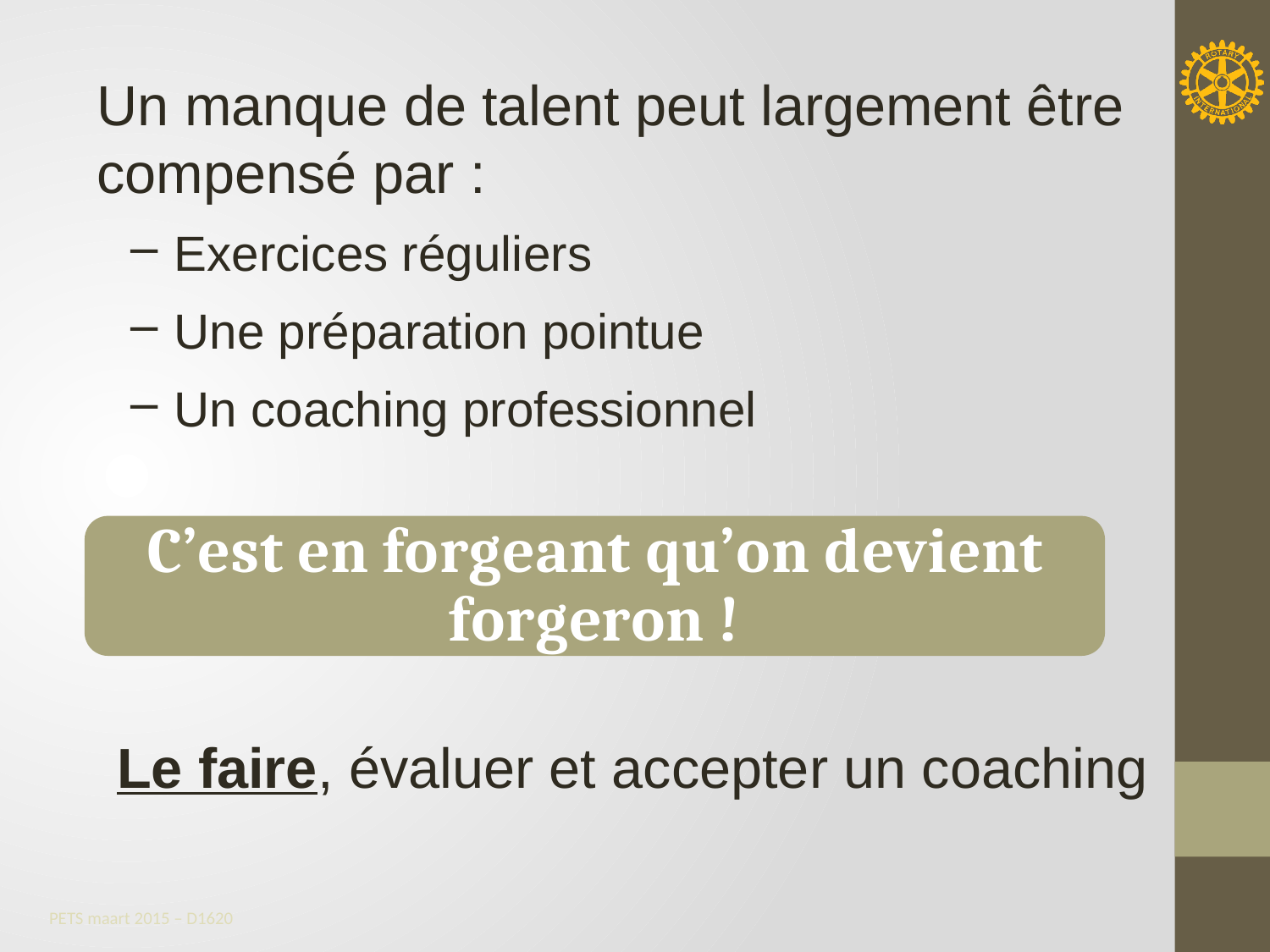

Un manque de talent peut largement être compensé par :
 Exercices réguliers
 Une préparation pointue
 Un coaching professionnel
C’est en forgeant qu’on devient forgeron !
Le faire, évaluer et accepter un coaching